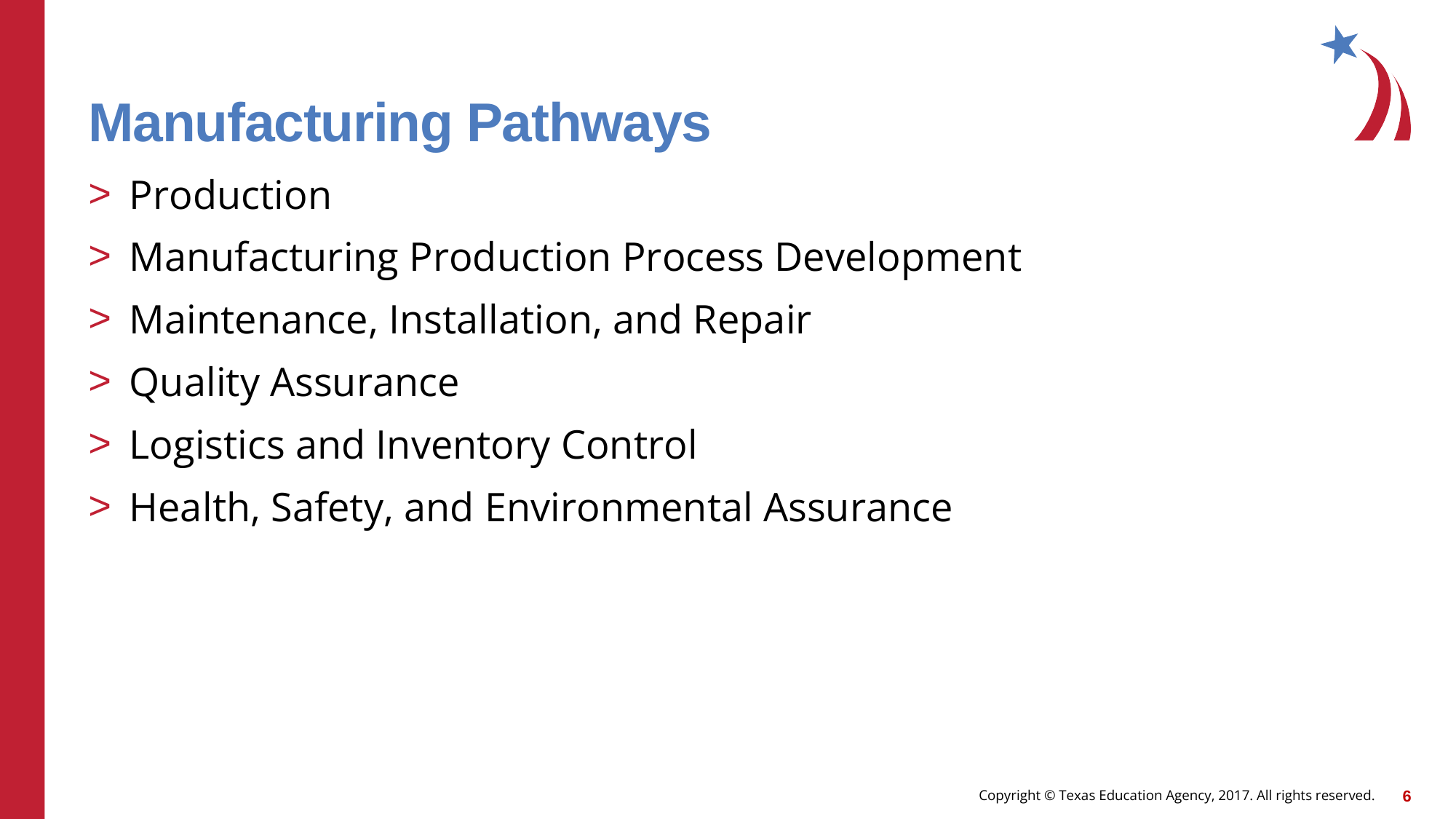

# Manufacturing Pathways
Production
Manufacturing Production Process Development
Maintenance, Installation, and Repair
Quality Assurance
Logistics and Inventory Control
Health, Safety, and Environmental Assurance